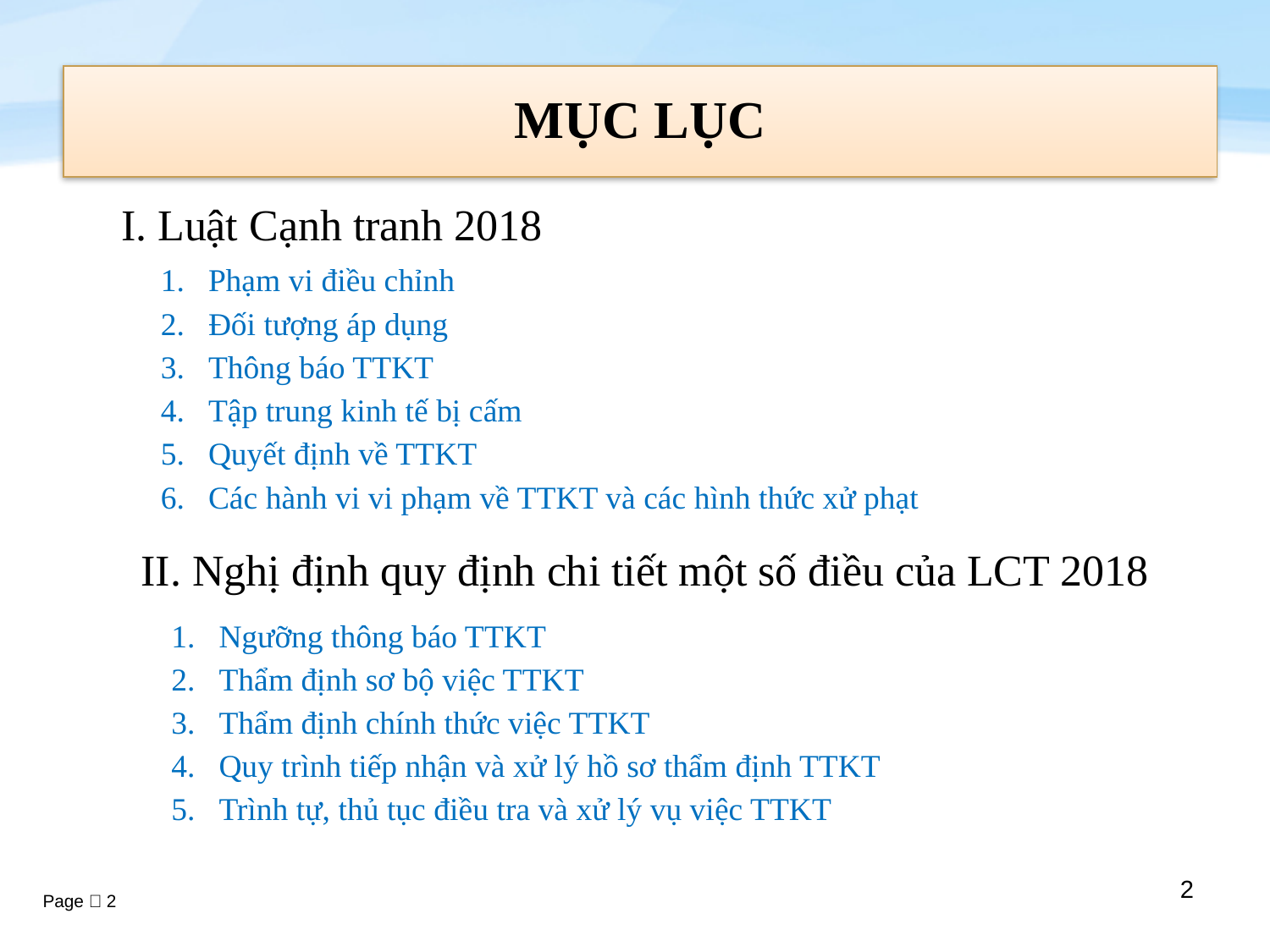

# MỤC LỤC
I. Luật Cạnh tranh 2018
Phạm vi điều chỉnh
Đối tượng áp dụng
Thông báo TTKT
Tập trung kinh tế bị cấm
Quyết định về TTKT
Các hành vi vi phạm về TTKT và các hình thức xử phạt
II. Nghị định quy định chi tiết một số điều của LCT 2018
Ngưỡng thông báo TTKT
Thẩm định sơ bộ việc TTKT
Thẩm định chính thức việc TTKT
Quy trình tiếp nhận và xử lý hồ sơ thẩm định TTKT
Trình tự, thủ tục điều tra và xử lý vụ việc TTKT
2